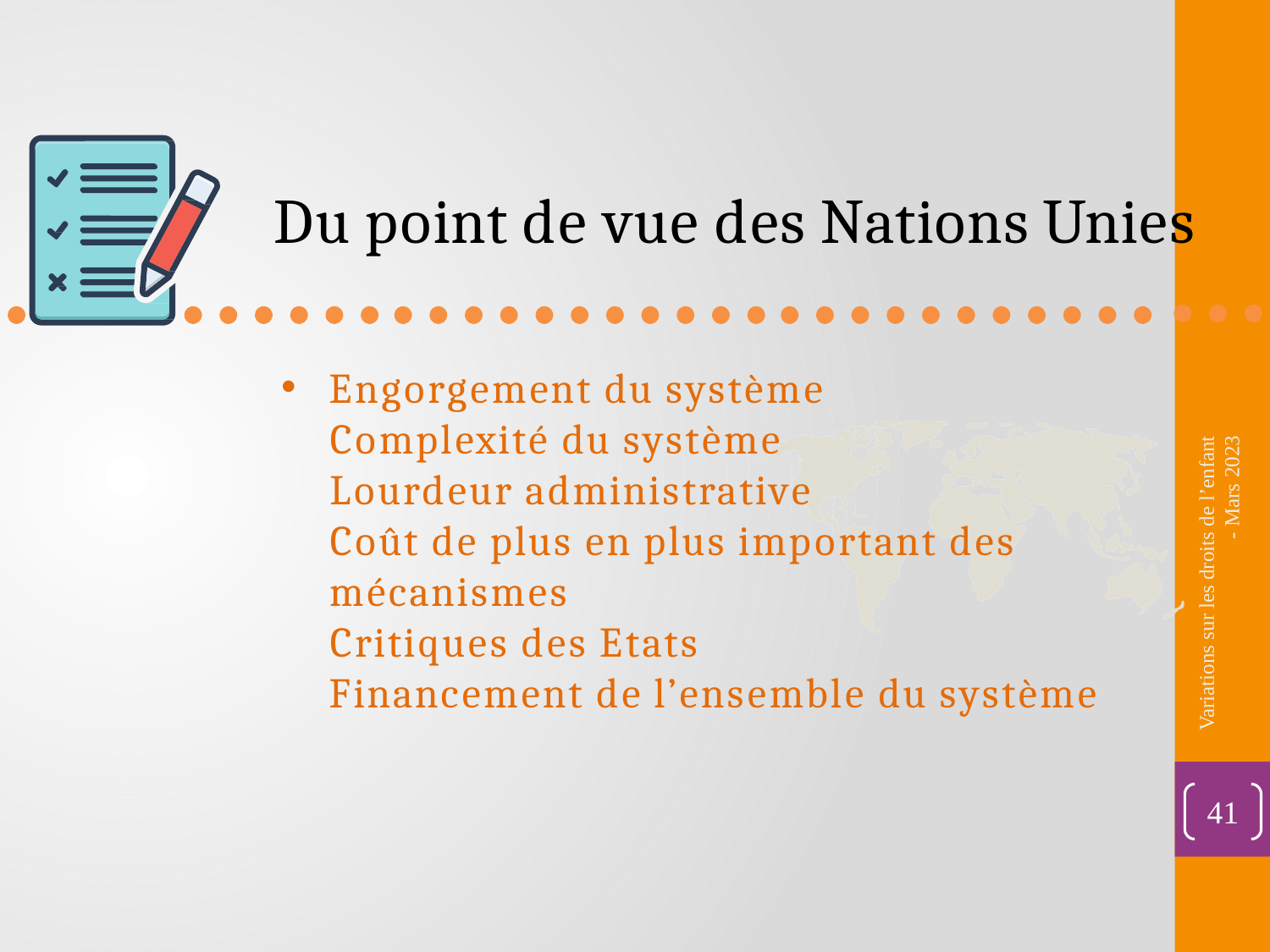

Du point de vue des Nations Unies

# Engorgement du système Complexité du système Lourdeur administrative Coût de plus en plus important des mécanismes Critiques des Etats Financement de l’ensemble du système

Variations sur les droits de l’enfant - Mars 2023
41